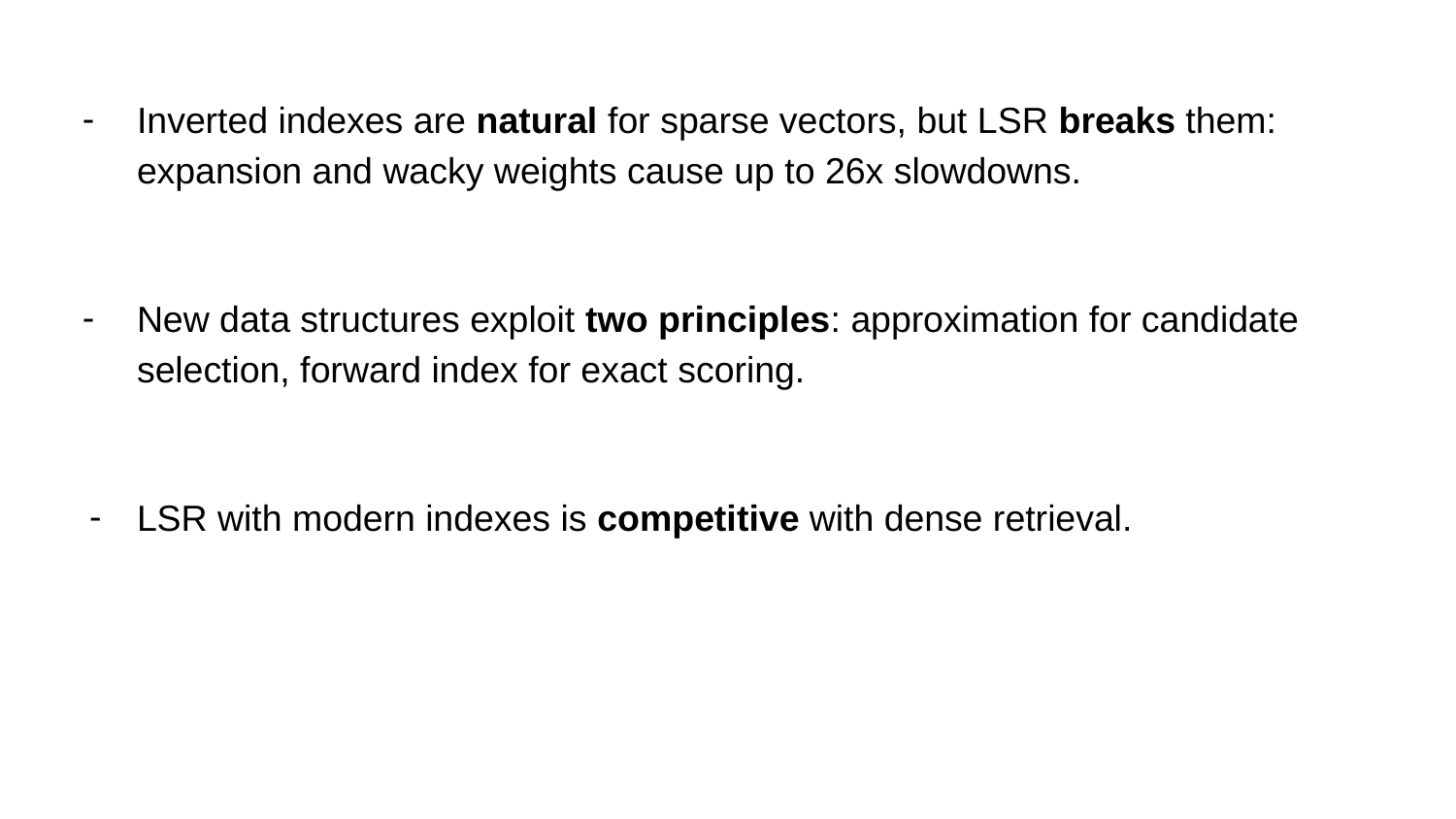

Inverted indexes are natural for sparse vectors, but LSR breaks them: expansion and wacky weights cause up to 26x slowdowns.

New data structures exploit two principles: approximation for candidate selection, forward index for exact scoring.

LSR with modern indexes is competitive with dense retrieval.